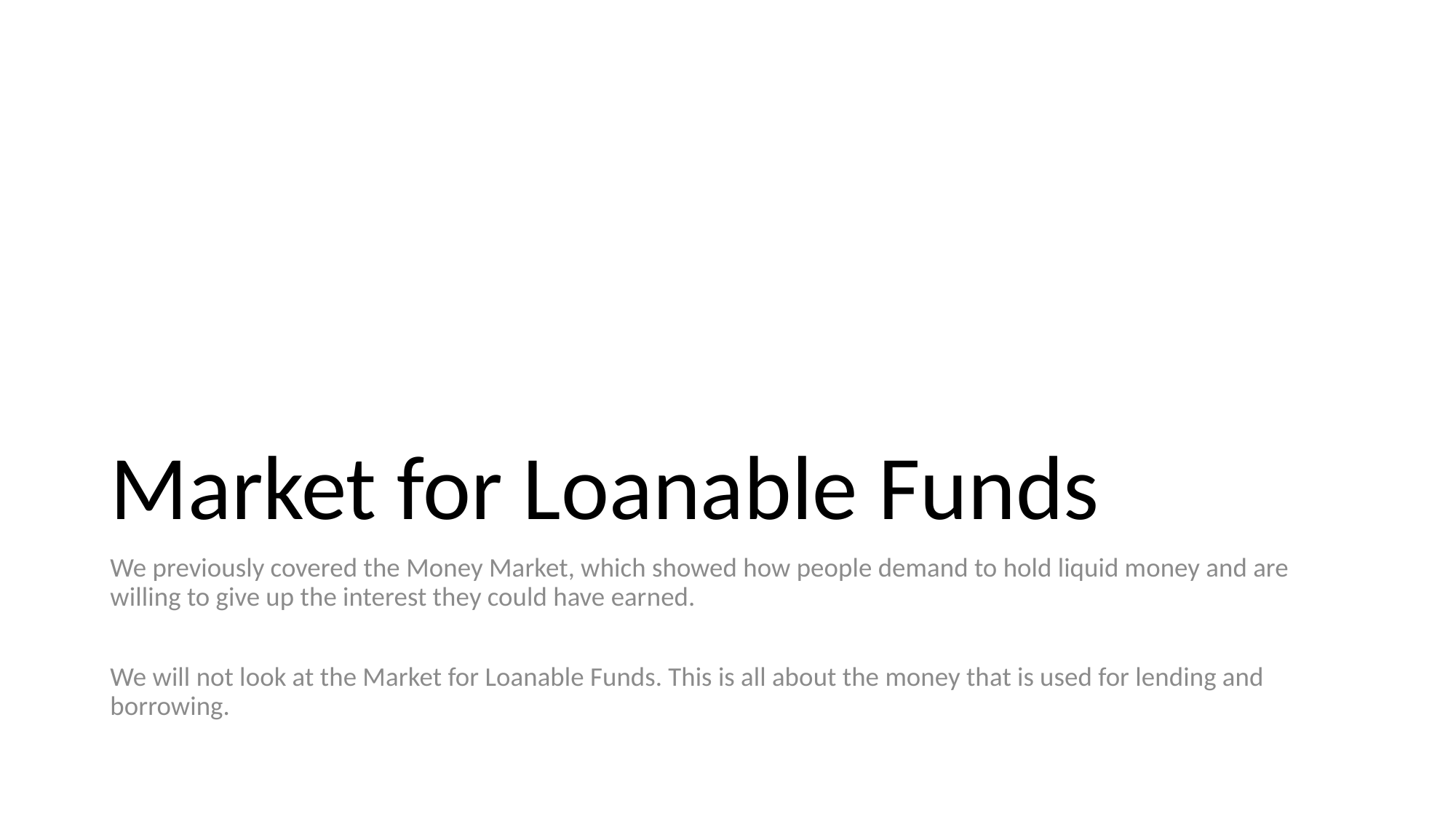

# Market for Loanable Funds
We previously covered the Money Market, which showed how people demand to hold liquid money and are willing to give up the interest they could have earned.

We will not look at the Market for Loanable Funds. This is all about the money that is used for lending and borrowing.